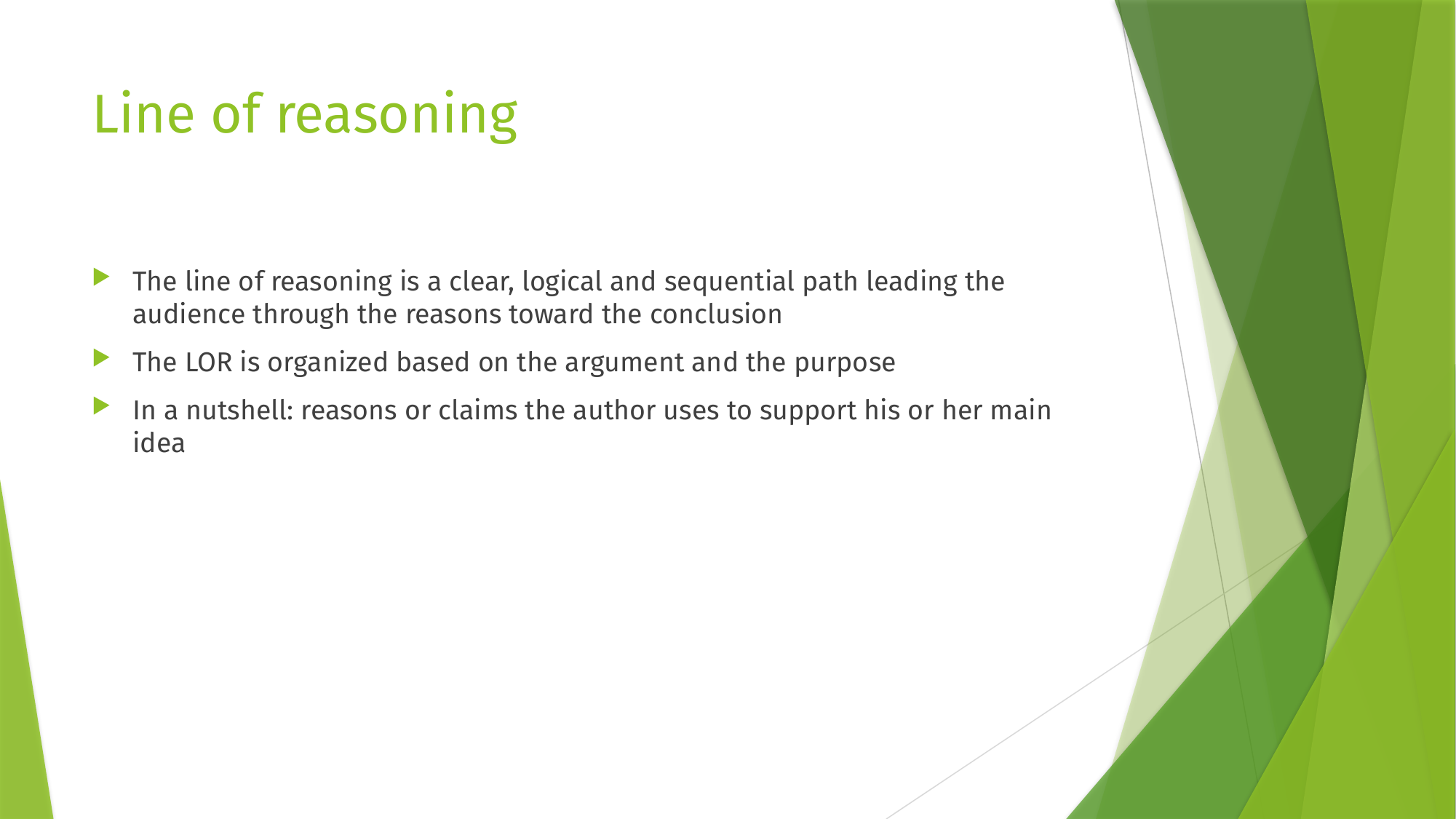

# Line of reasoning
The line of reasoning is a clear, logical and sequential path leading the audience through the reasons toward the conclusion
The LOR is organized based on the argument and the purpose
In a nutshell: reasons or claims the author uses to support his or her main idea